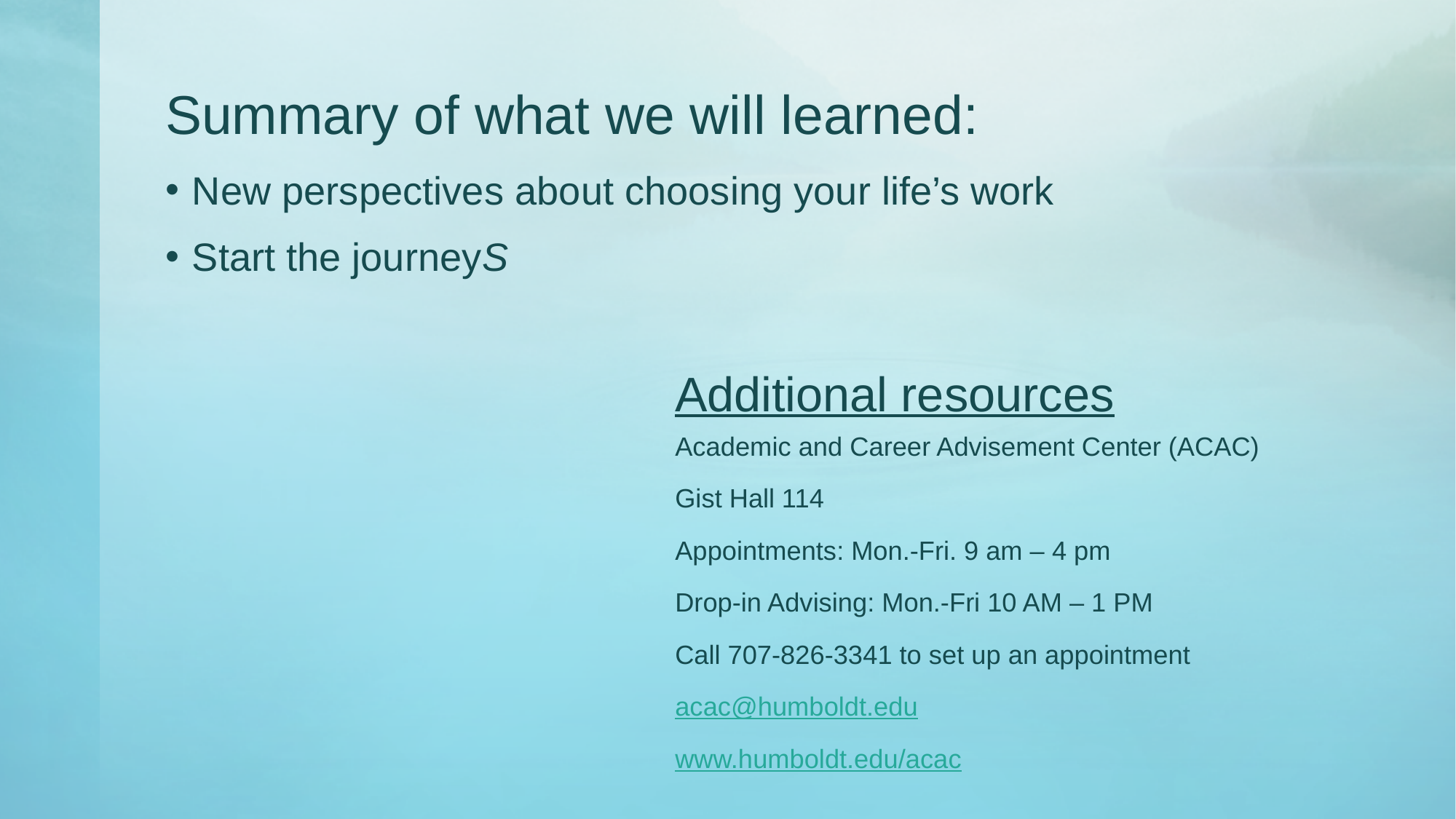

Summary of what we will learned:
New perspectives about choosing your life’s work
Start the journeyS

# Additional resources
Academic and Career Advisement Center (ACAC)
Gist Hall 114
Appointments: Mon.-Fri. 9 am – 4 pm
Drop-in Advising: Mon.-Fri 10 AM – 1 PM
Call 707-826-3341 to set up an appointment
acac@humboldt.edu
www.humboldt.edu/acac